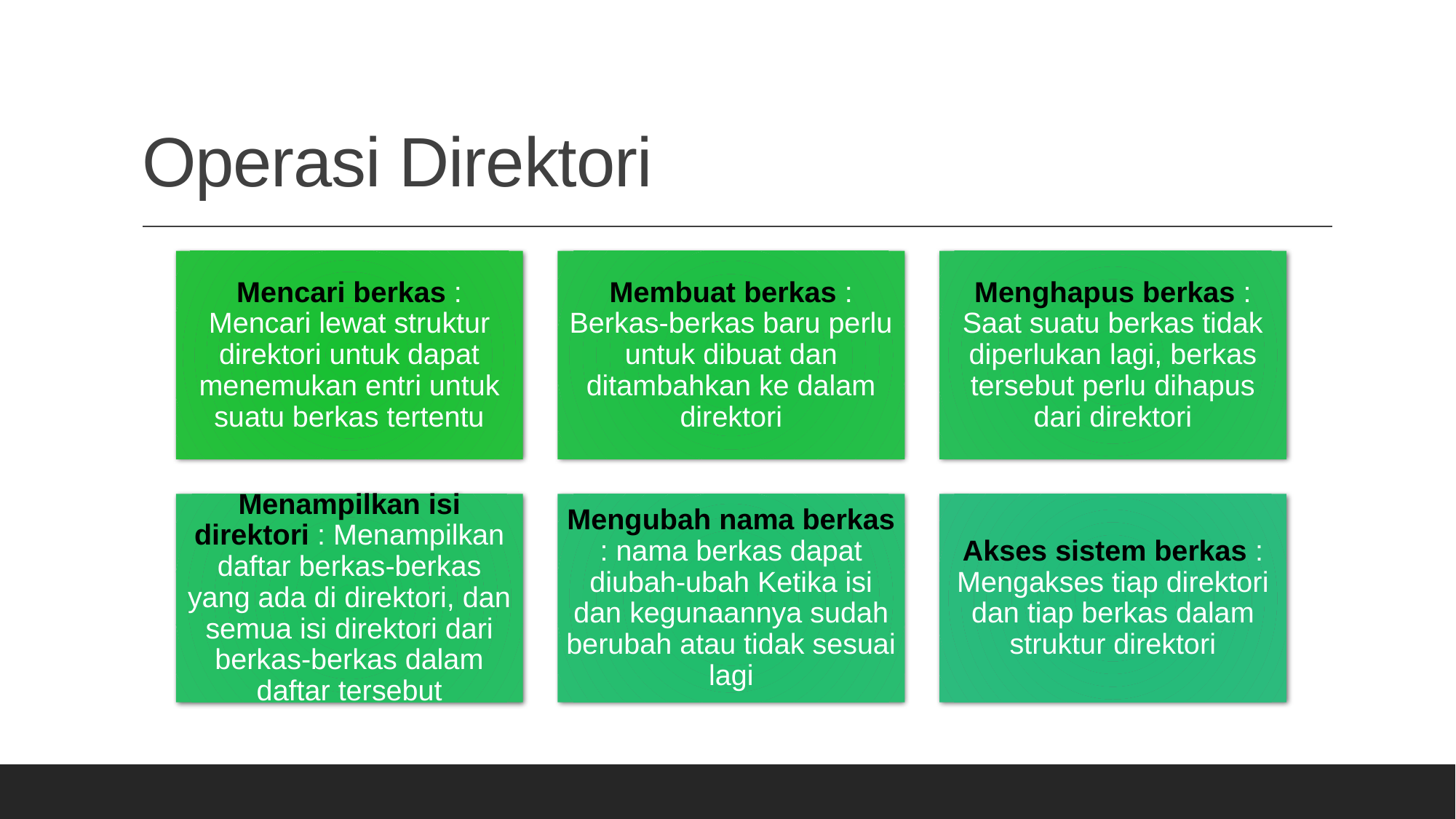

# Operasi Direktori
Mencari berkas : Mencari lewat struktur direktori untuk dapat menemukan entri untuk suatu berkas tertentu
Membuat berkas : Berkas-berkas baru perlu untuk dibuat dan ditambahkan ke dalam direktori
Menghapus berkas : Saat suatu berkas tidak diperlukan lagi, berkas tersebut perlu dihapus dari direktori
Menampilkan isi direktori : Menampilkan daftar berkas-berkas yang ada di direktori, dan semua isi direktori dari berkas-berkas dalam daftar tersebut
Mengubah nama berkas : nama berkas dapat diubah-ubah Ketika isi dan kegunaannya sudah berubah atau tidak sesuai lagi
Akses sistem berkas : Mengakses tiap direktori dan tiap berkas dalam struktur direktori